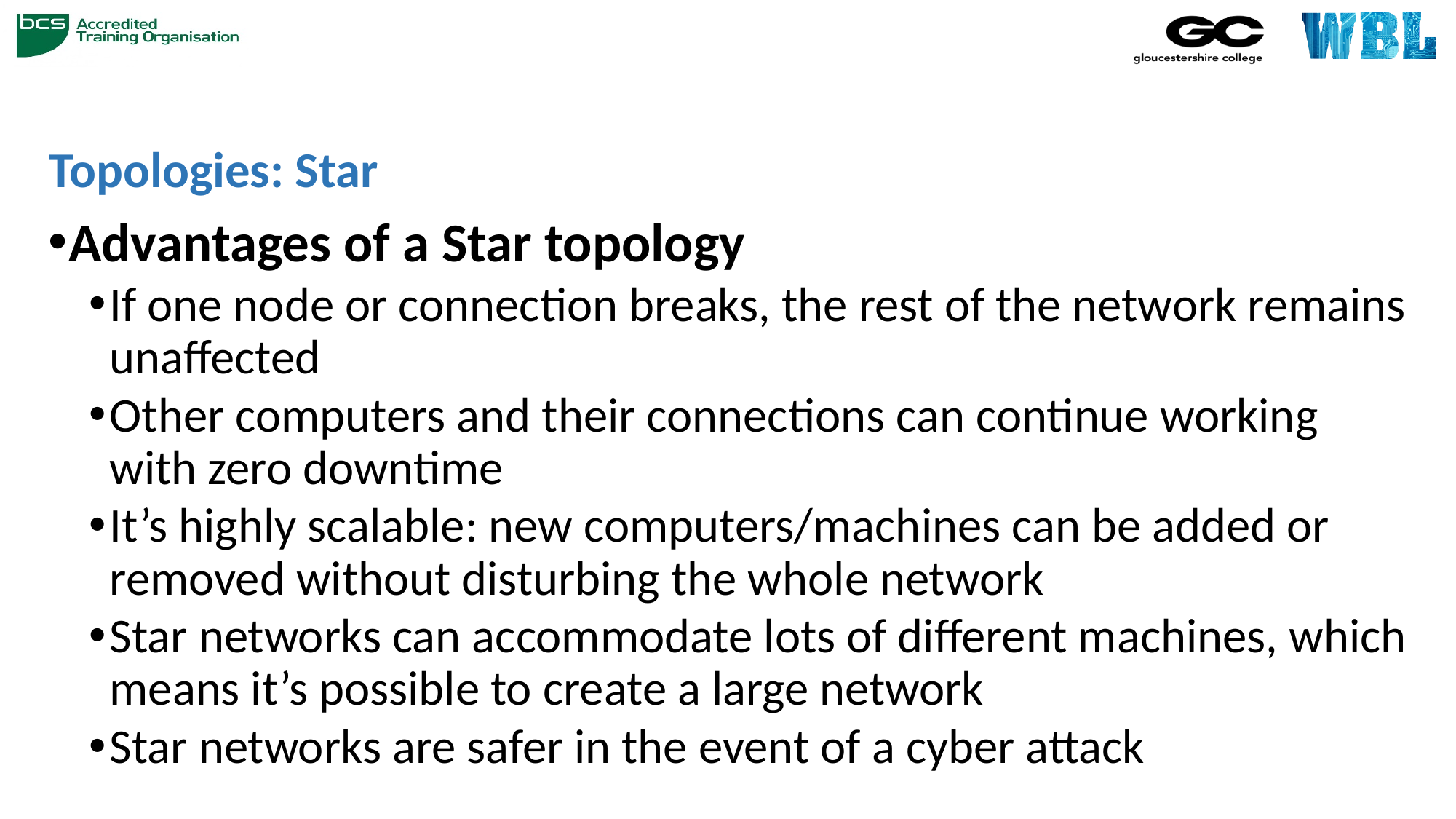

# Topologies: Star
Advantages of a Star topology
If one node or connection breaks, the rest of the network remains unaffected
Other computers and their connections can continue working with zero downtime
It’s highly scalable: new computers/machines can be added or removed without disturbing the whole network
Star networks can accommodate lots of different machines, which means it’s possible to create a large network
Star networks are safer in the event of a cyber attack